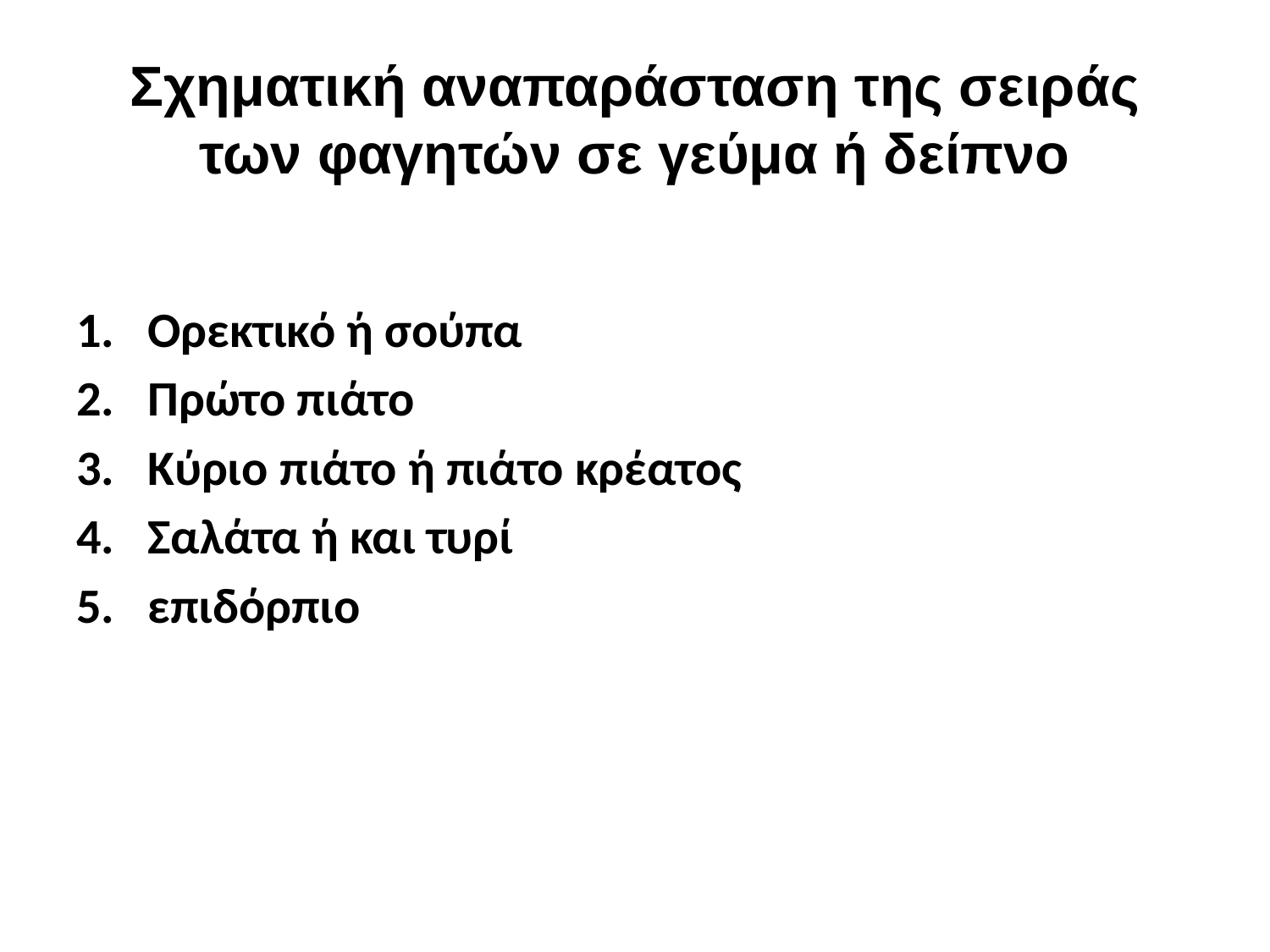

# Σχηματική αναπαράσταση της σειράς των φαγητών σε γεύμα ή δείπνο

Ορεκτικό ή σούπα
Πρώτο πιάτο
Κύριο πιάτο ή πιάτο κρέατος
Σαλάτα ή και τυρί
επιδόρπιο